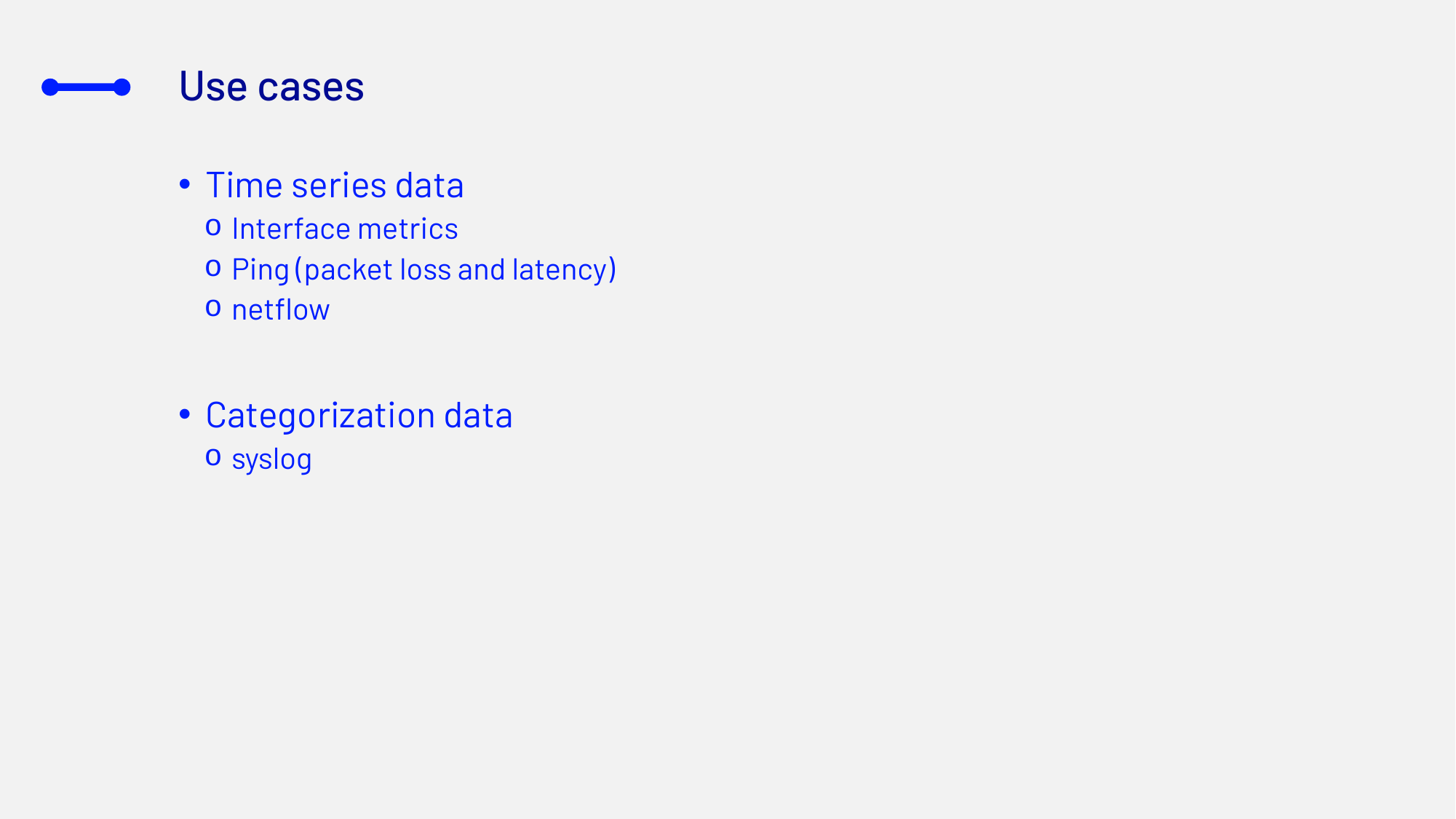

# Use cases
Time series data
Interface metrics
Ping (packet loss and latency)
netflow

Categorization data
syslog